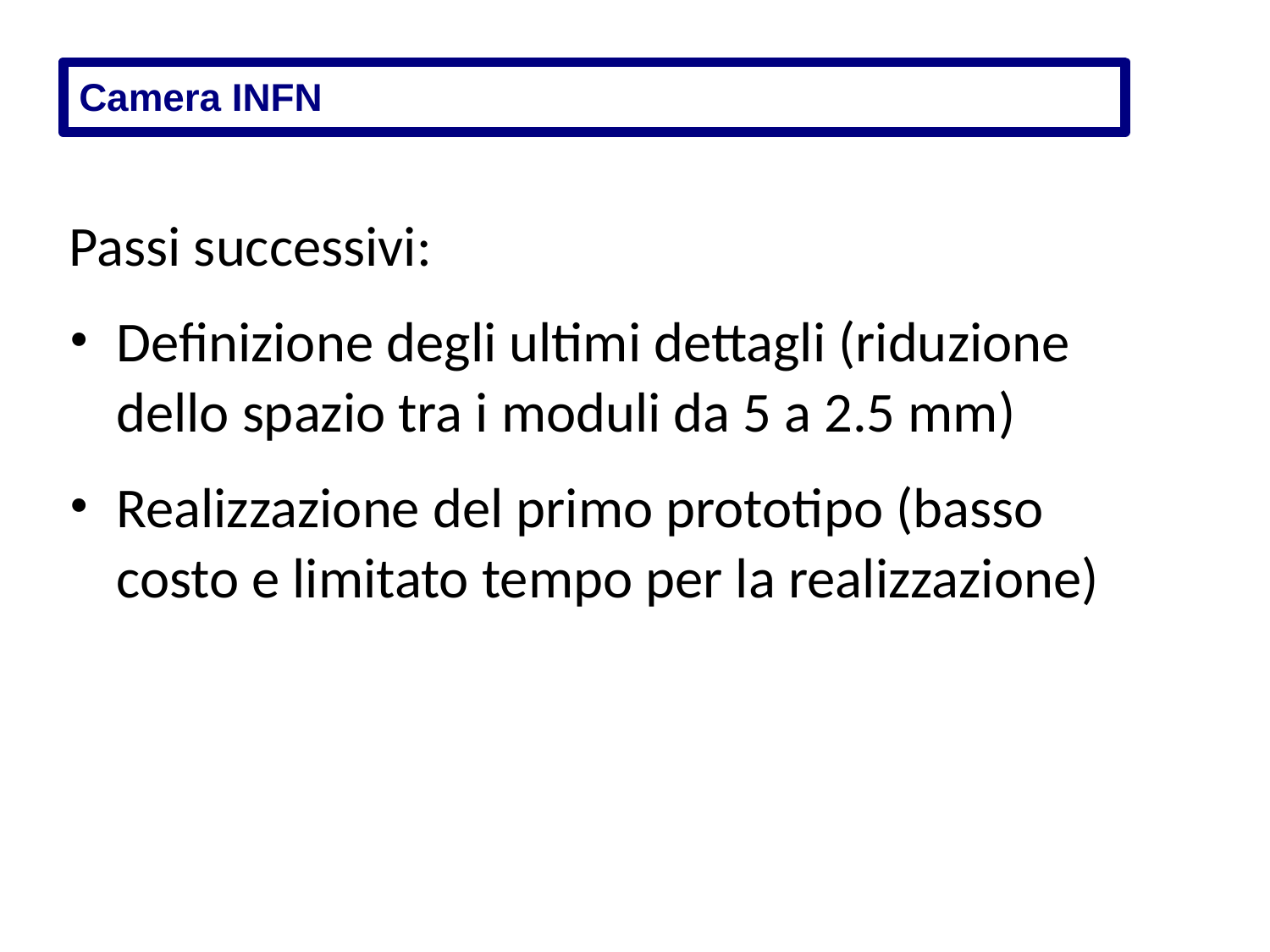

Camera INFN
Passi successivi:
Definizione degli ultimi dettagli (riduzione dello spazio tra i moduli da 5 a 2.5 mm)
Realizzazione del primo prototipo (basso costo e limitato tempo per la realizzazione)